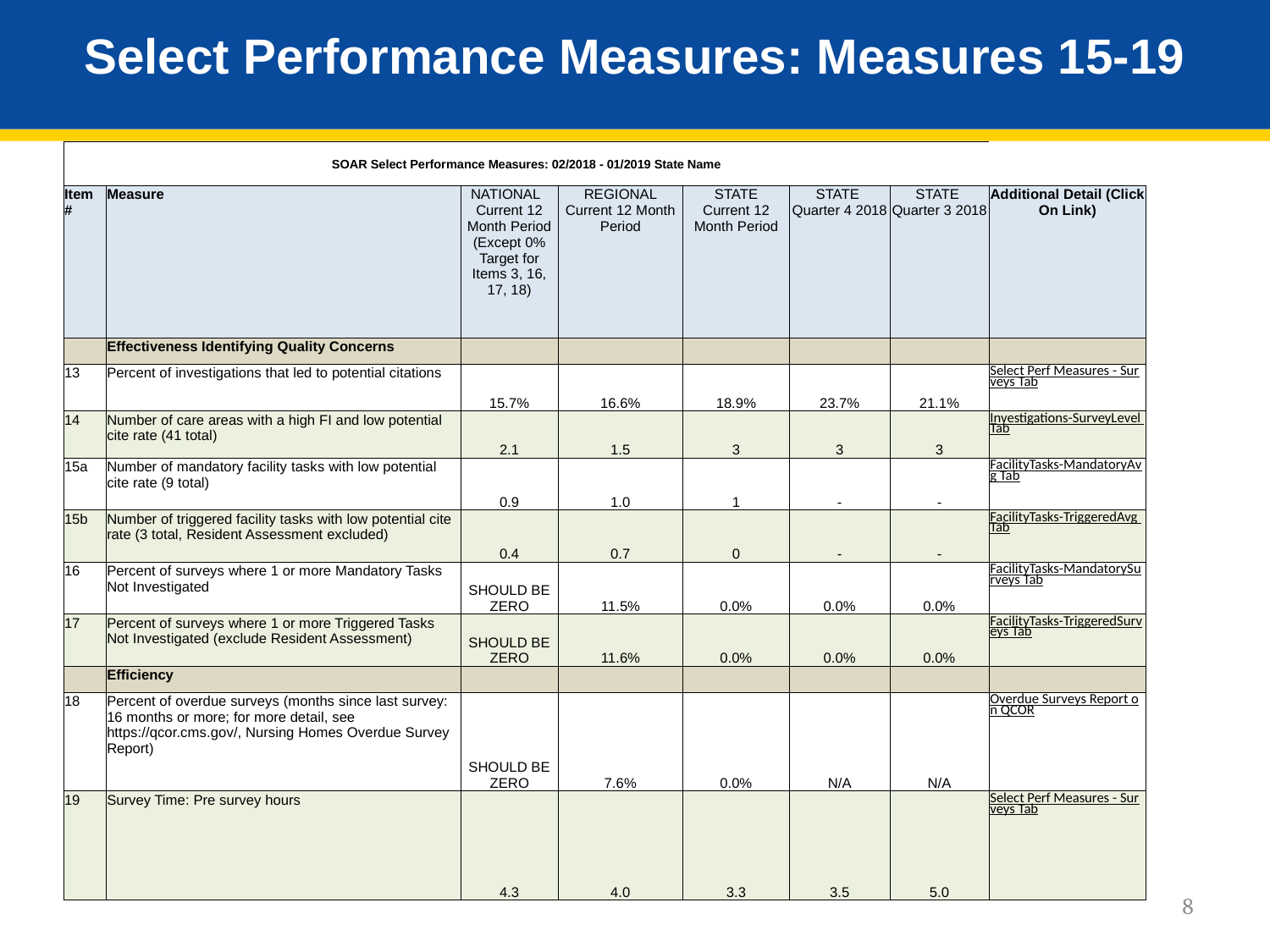

# Select Performance Measures: Measures 15-19
| SOAR Select Performance Measures: 02/2018 - 01/2019 State Name |  |  |  |  |  |  |  |  |
| --- | --- | --- | --- | --- | --- | --- | --- | --- |
| Item # | Measure | NATIONAL Current 12 Month Period (Except 0% Target for Items 3, 16, 17, 18) | REGIONAL Current 12 Month Period | STATE Current 12 Month Period | STATE Quarter 4 2018 | STATE Quarter 3 2018 | Additional Detail (Click On Link) |  |
|  | Effectiveness Identifying Quality Concerns |  |  |  |  |  |  |  |
| 13 | Percent of investigations that led to potential citations | 15.7% | 16.6% | 18.9% | 23.7% | 21.1% | Select Perf Measures - Surveys Tab |  |
| 14 | Number of care areas with a high FI and low potential cite rate (41 total) | 2.1 | 1.5 | 3 | 3 | 3 | Investigations-SurveyLevel Tab |  |
| 15a | Number of mandatory facility tasks with low potential cite rate (9 total) | 0.9 | 1.0 | 1 | - | - | FacilityTasks-MandatoryAvg Tab |  |
| 15b | Number of triggered facility tasks with low potential cite rate (3 total, Resident Assessment excluded) | 0.4 | 0.7 | 0 | - | - | FacilityTasks-TriggeredAvg Tab |  |
| 16 | Percent of surveys where 1 or more Mandatory Tasks Not Investigated | SHOULD BE ZERO | 11.5% | 0.0% | 0.0% | 0.0% | FacilityTasks-MandatorySurveys Tab |  |
| 17 | Percent of surveys where 1 or more Triggered Tasks Not Investigated (exclude Resident Assessment) | SHOULD BE ZERO | 11.6% | 0.0% | 0.0% | 0.0% | FacilityTasks-TriggeredSurveys Tab |  |
|  | Efficiency |  |  |  |  |  |  |  |
| 18 | Percent of overdue surveys (months since last survey: 16 months or more; for more detail, see https://qcor.cms.gov/, Nursing Homes Overdue Survey Report) | SHOULD BE ZERO | 7.6% | 0.0% | N/A | N/A | Overdue Surveys Report on QCOR |  |
| 19 | Survey Time: Pre survey hours | 4.3 | 4.0 | 3.3 | 3.5 | 5.0 | Select Perf Measures - Surveys Tab |  |
8